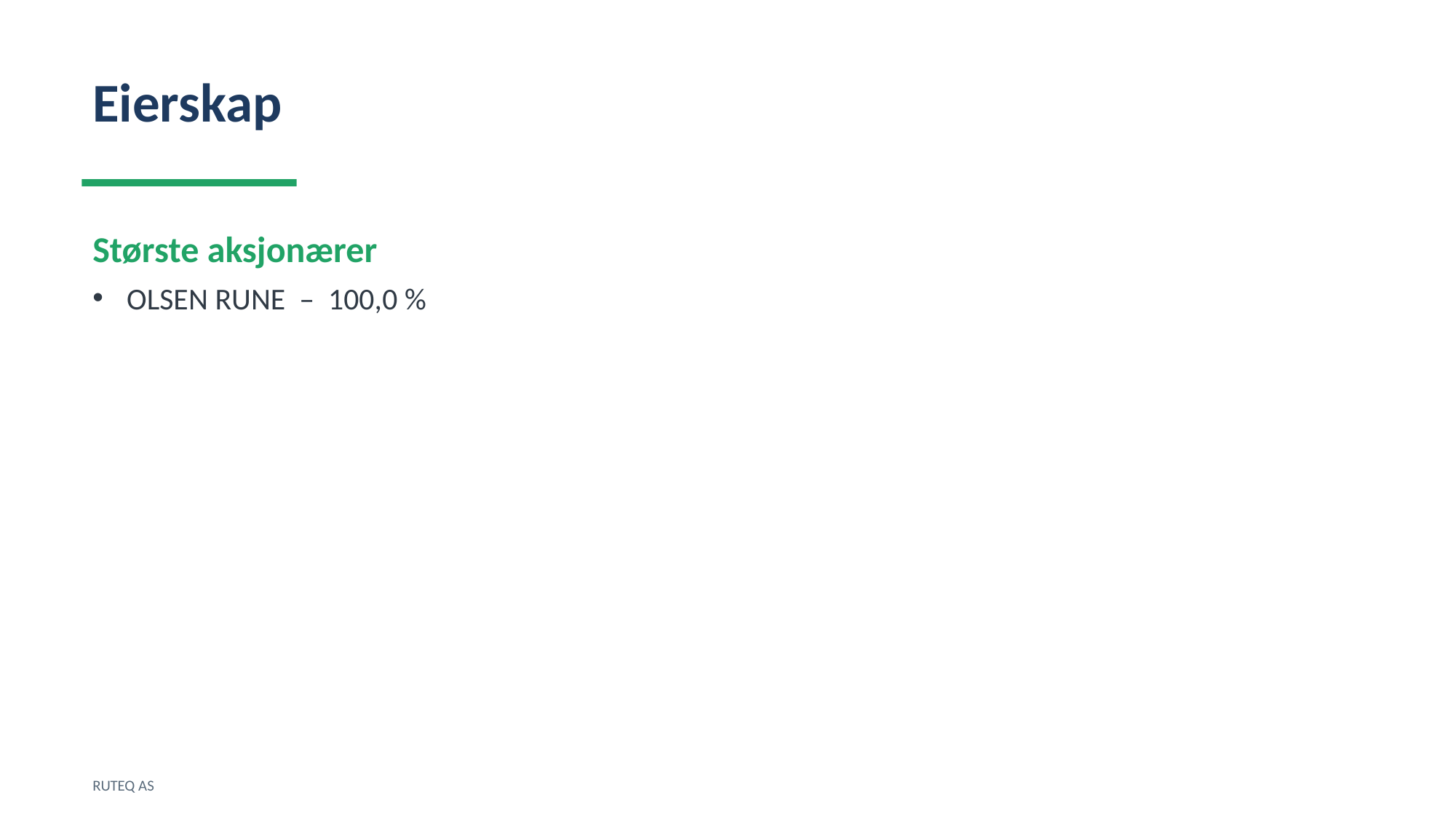

Eierskap

Største aksjonærer
OLSEN RUNE  –  100,0 %
RUTEQ AS